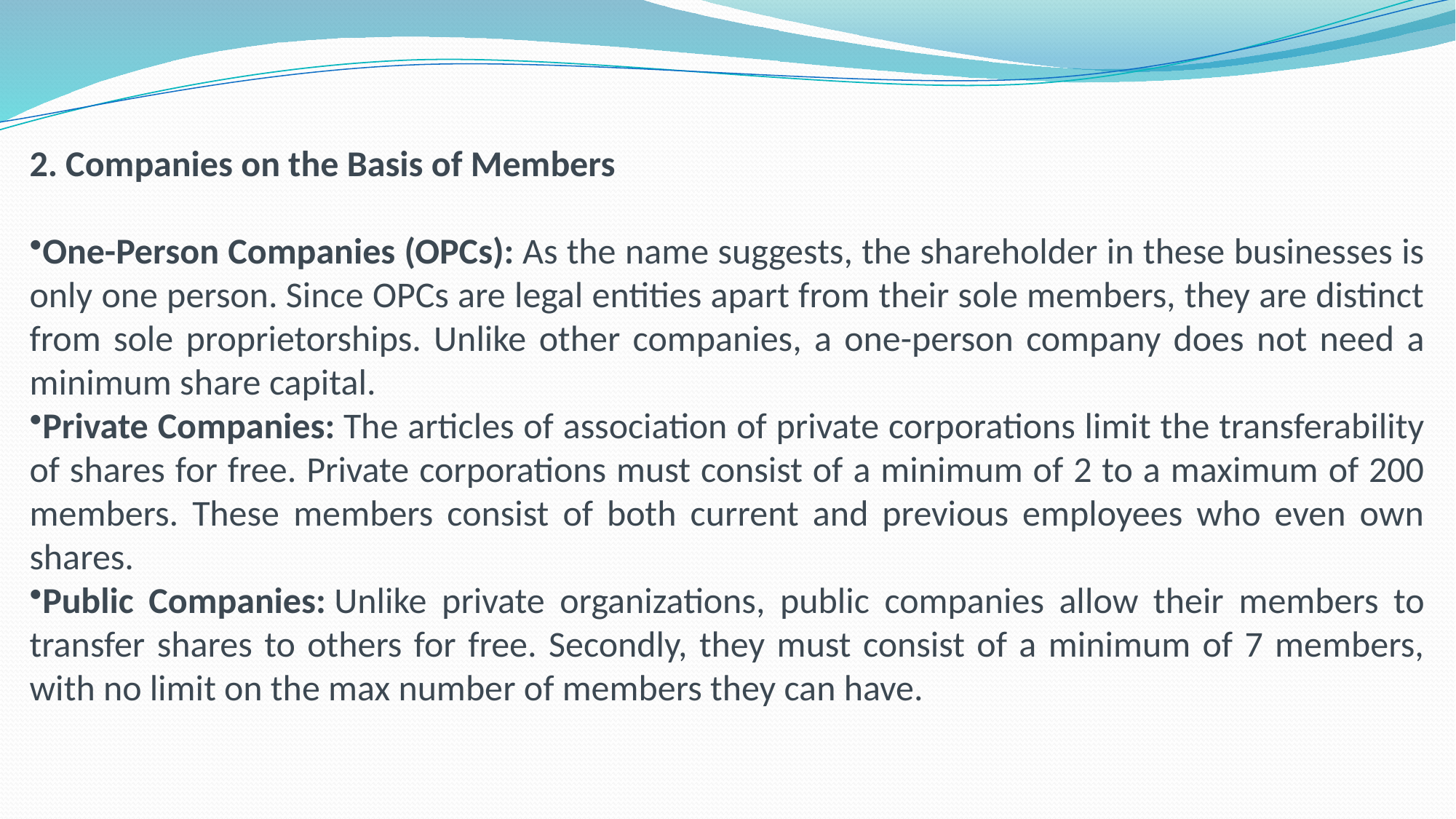

2. Companies on the Basis of Members

One-Person Companies (OPCs): As the name suggests, the shareholder in these businesses is only one person. Since OPCs are legal entities apart from their sole members, they are distinct from sole proprietorships. Unlike other companies, a one-person company does not need a minimum share capital.
Private Companies: The articles of association of private corporations limit the transferability of shares for free. Private corporations must consist of a minimum of 2 to a maximum of 200 members. These members consist of both current and previous employees who even own shares.
Public Companies: Unlike private organizations, public companies allow their members to transfer shares to others for free. Secondly, they must consist of a minimum of 7 members, with no limit on the max number of members they can have.